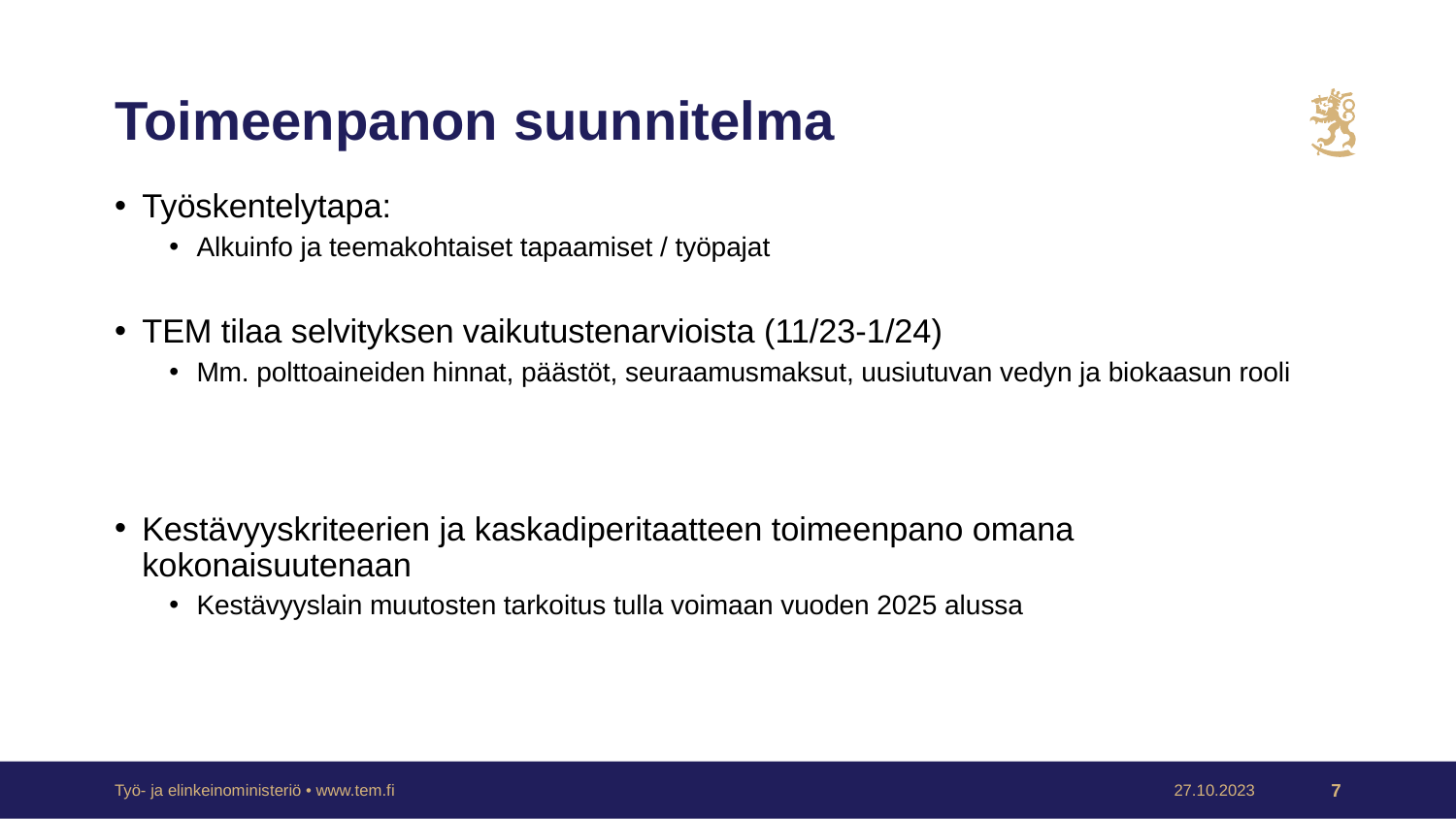

# Toimeenpanon suunnitelma
Työskentelytapa:
Alkuinfo ja teemakohtaiset tapaamiset / työpajat

TEM tilaa selvityksen vaikutustenarvioista (11/23-1/24)
Mm. polttoaineiden hinnat, päästöt, seuraamusmaksut, uusiutuvan vedyn ja biokaasun rooli

Kestävyyskriteerien ja kaskadiperitaatteen toimeenpano omana kokonaisuutenaan
Kestävyyslain muutosten tarkoitus tulla voimaan vuoden 2025 alussa

Työ- ja elinkeinoministeriö • www.tem.fi
27.10.2023
7